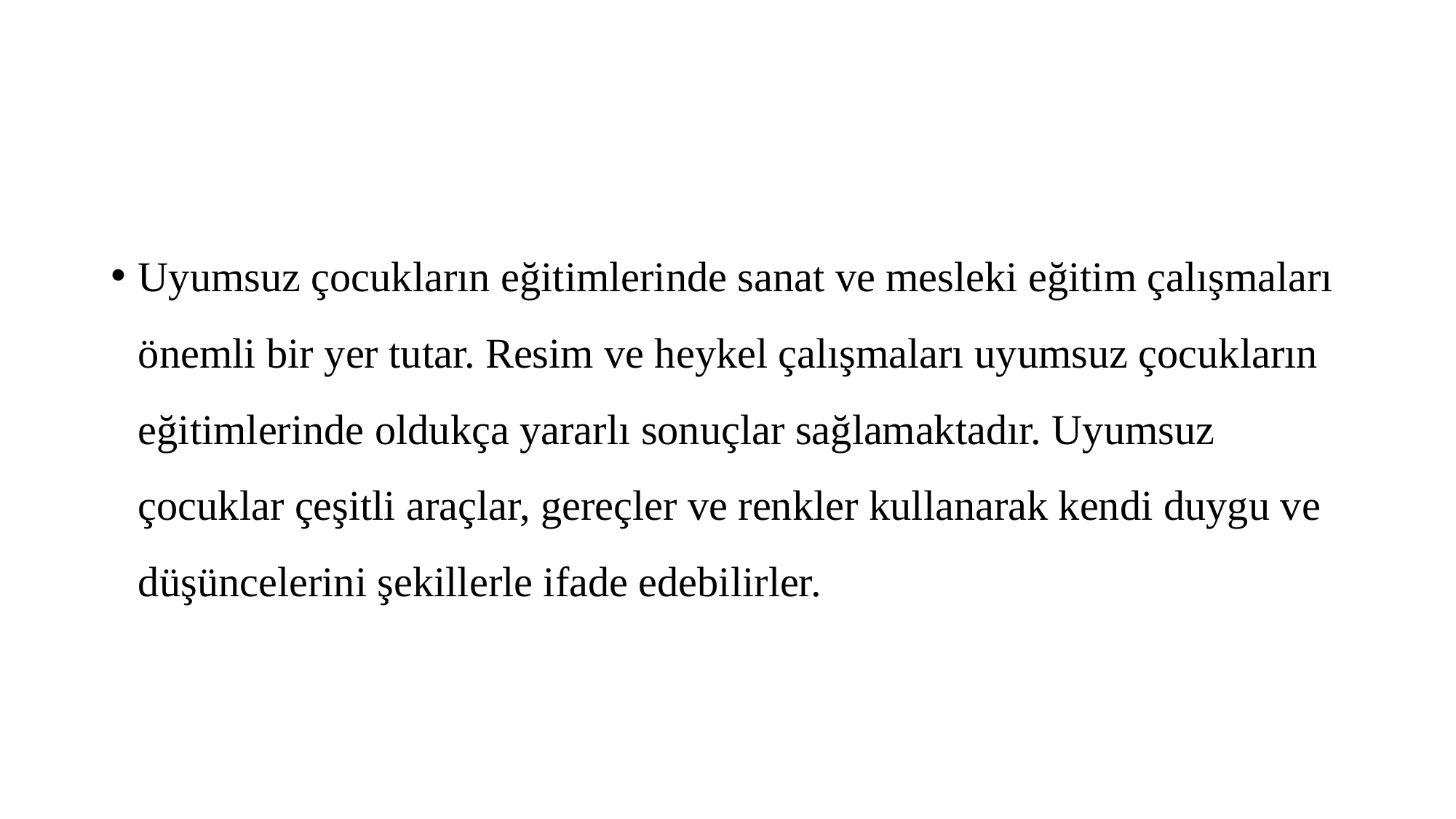

#
Uyumsuz çocukların eğitimlerinde sanat ve mesleki eğitim çalışmaları önemli bir yer tutar. Resim ve heykel çalışmaları uyumsuz çocukların eğitimlerinde oldukça yararlı sonuçlar sağlamaktadır. Uyumsuz çocuklar çeşitli araçlar, gereçler ve renkler kullanarak kendi duygu ve düşüncelerini şekillerle ifade edebilirler.